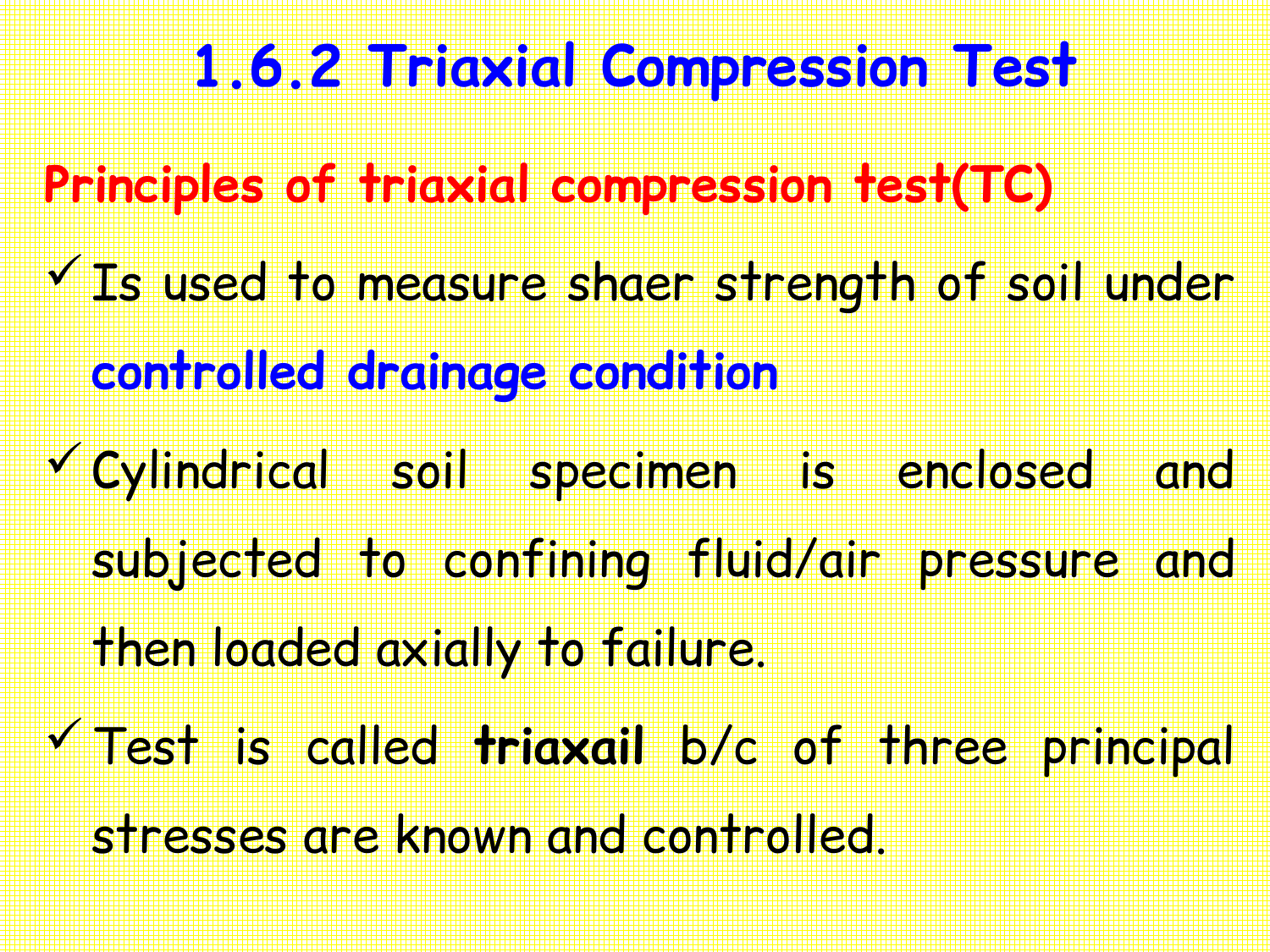

# 1.6.2 Triaxial Compression Test
Principles of triaxial compression test(TC)
Is used to measure shaer strength of soil under controlled drainage condition
Cylindrical soil specimen is enclosed and subjected to confining fluid/air pressure and then loaded axially to failure.
Test is called triaxail b/c of three principal stresses are known and controlled.